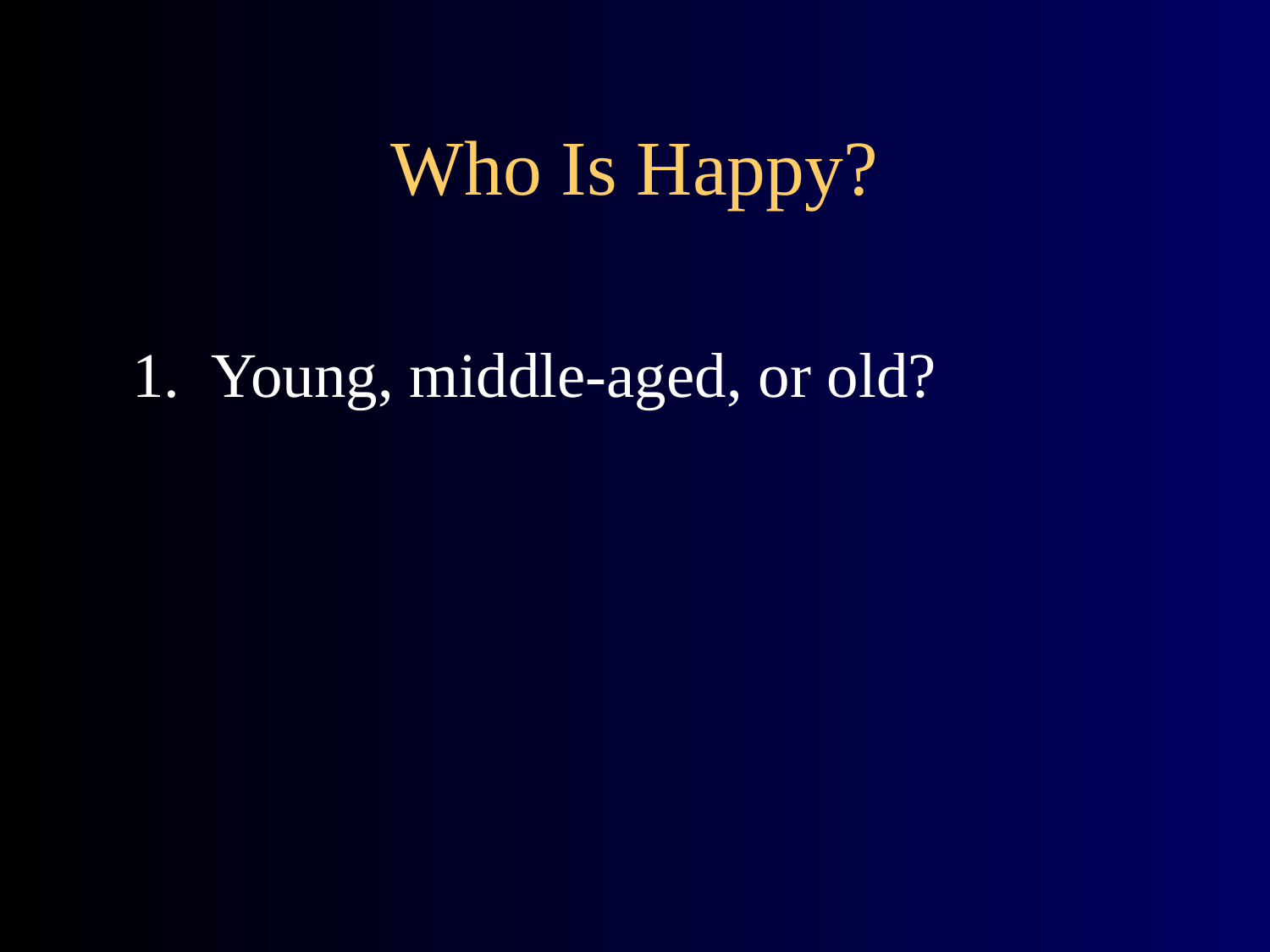

# Who Is Happy?
1.	Young, middle-aged, or old?